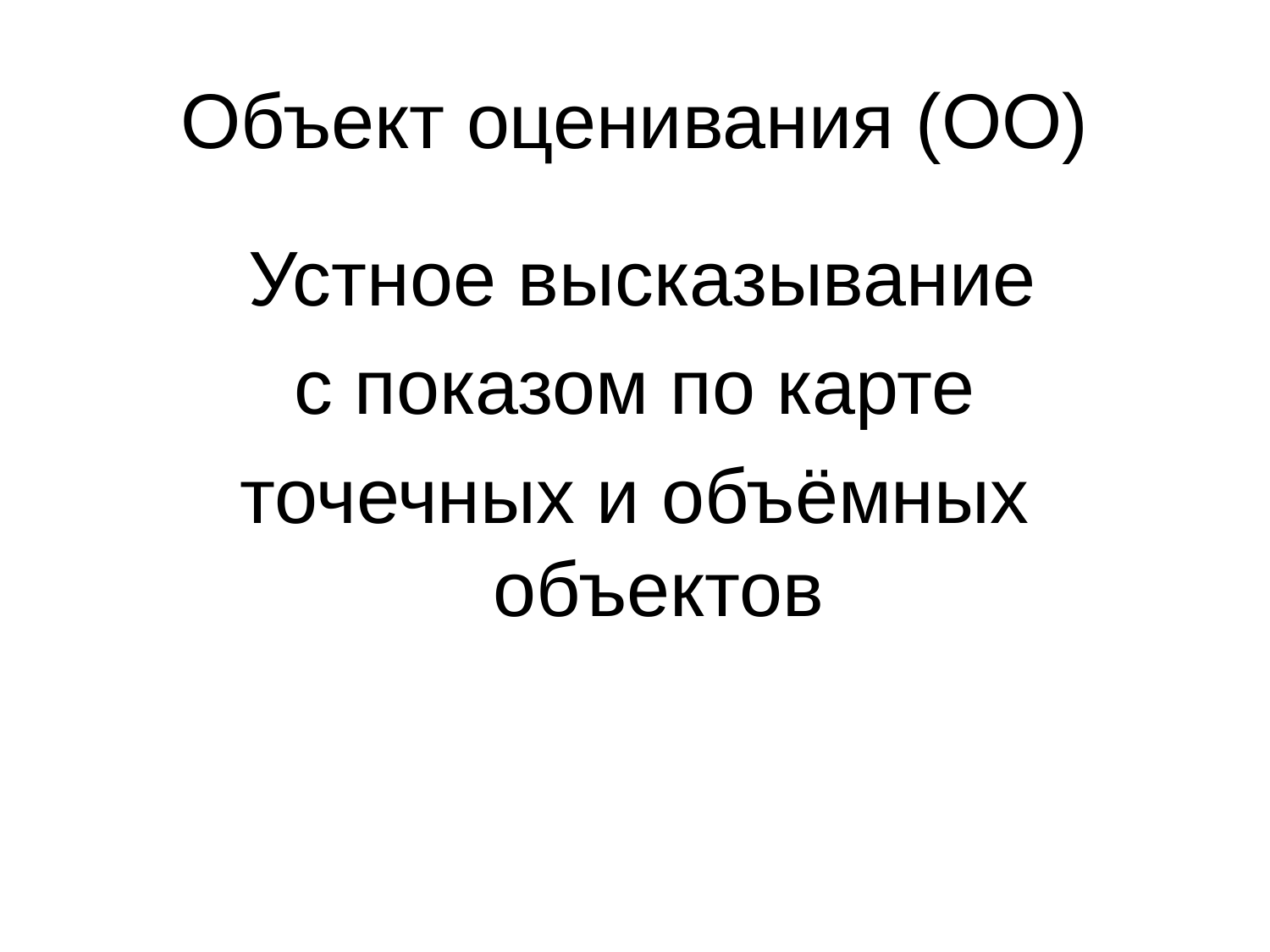

# Объект оценивания (ОО)
 Устное высказывание
с показом по карте
точечных и объёмных объектов